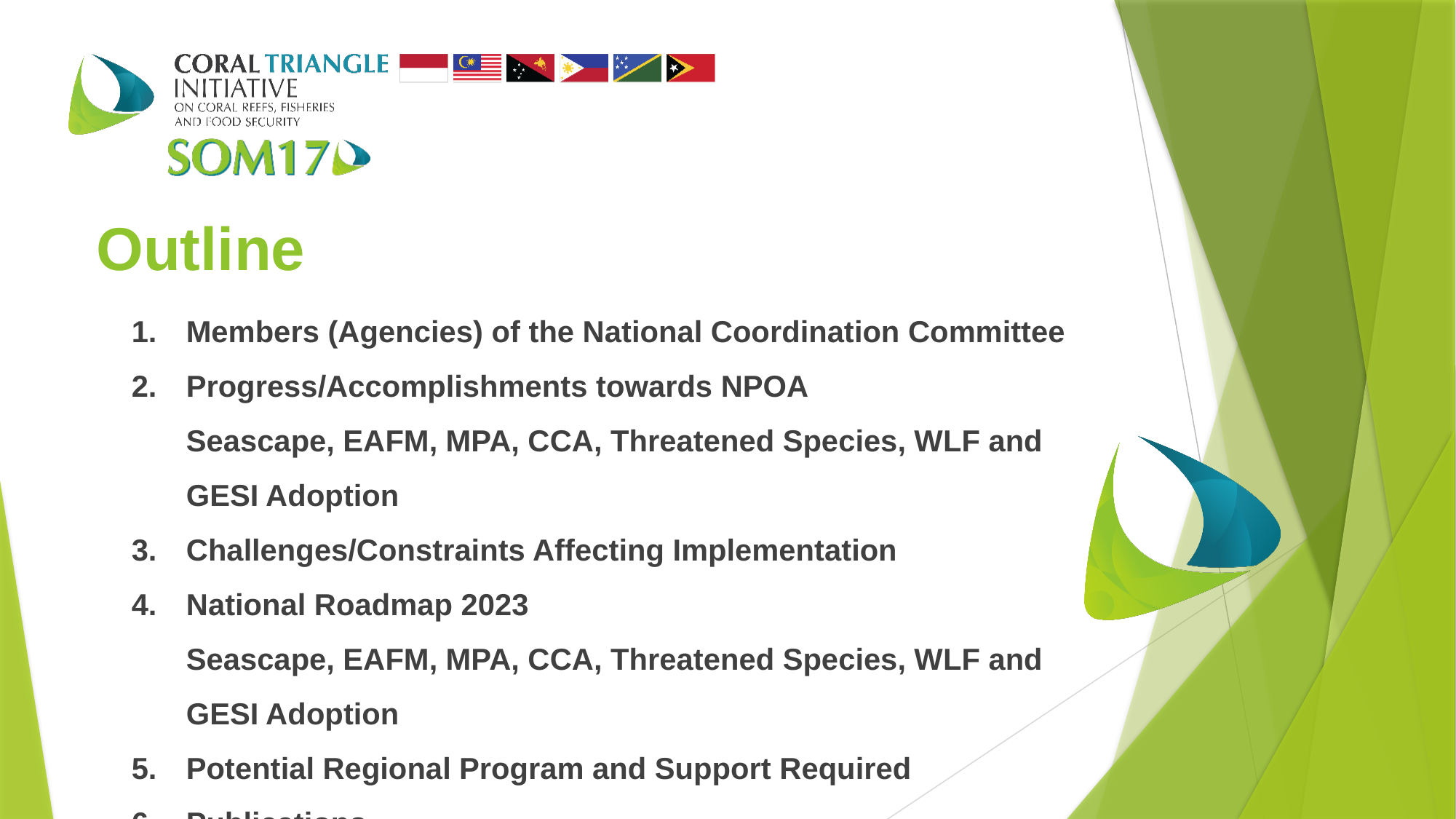

Outline
Members (Agencies) of the National Coordination Committee
Progress/Accomplishments towards NPOA
Seascape, EAFM, MPA, CCA, Threatened Species, WLF and GESI Adoption
Challenges/Constraints Affecting Implementation
National Roadmap 2023
Seascape, EAFM, MPA, CCA, Threatened Species, WLF and GESI Adoption
Potential Regional Program and Support Required
Publications